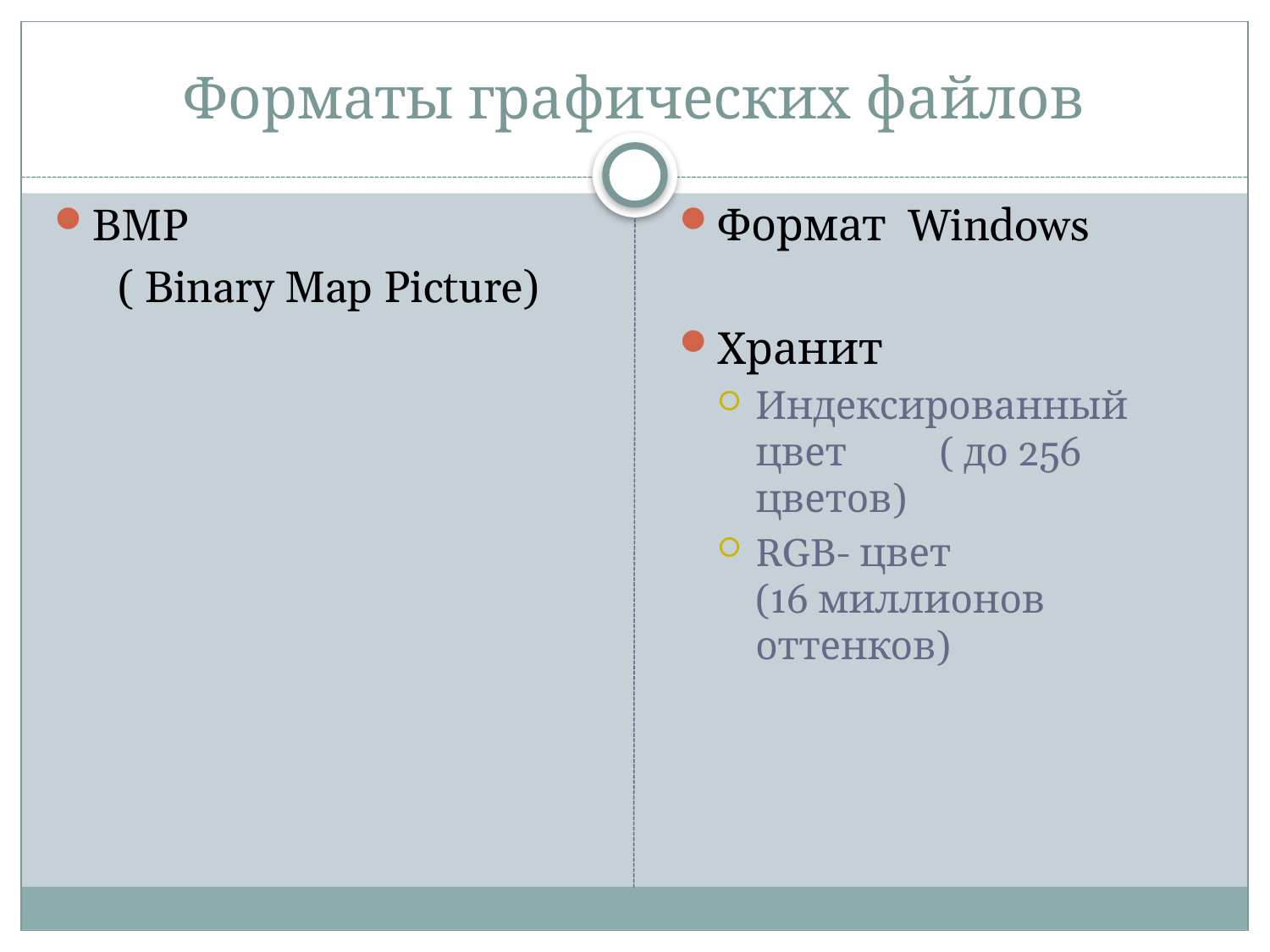

# Форматы графических файлов
BMP
      ( Binary Map Picture)
Формат  Windows

Хранит
Индексированный  цвет          ( до 256 цветов)
RGB- цвет                         (16 миллионов оттенков)